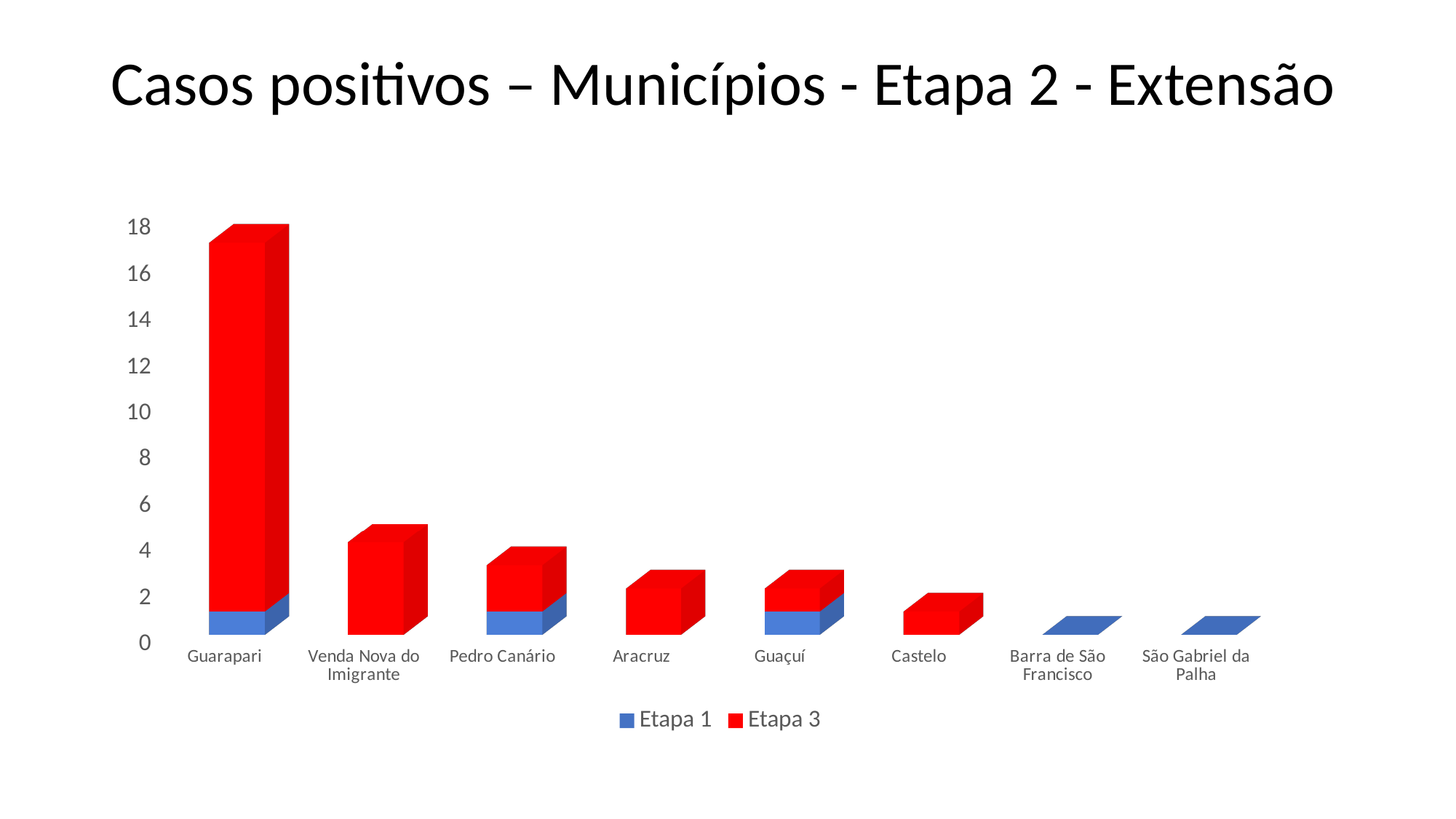

# Casos positivos – Municípios - Etapa 2 - Extensão

[unsupported chart]